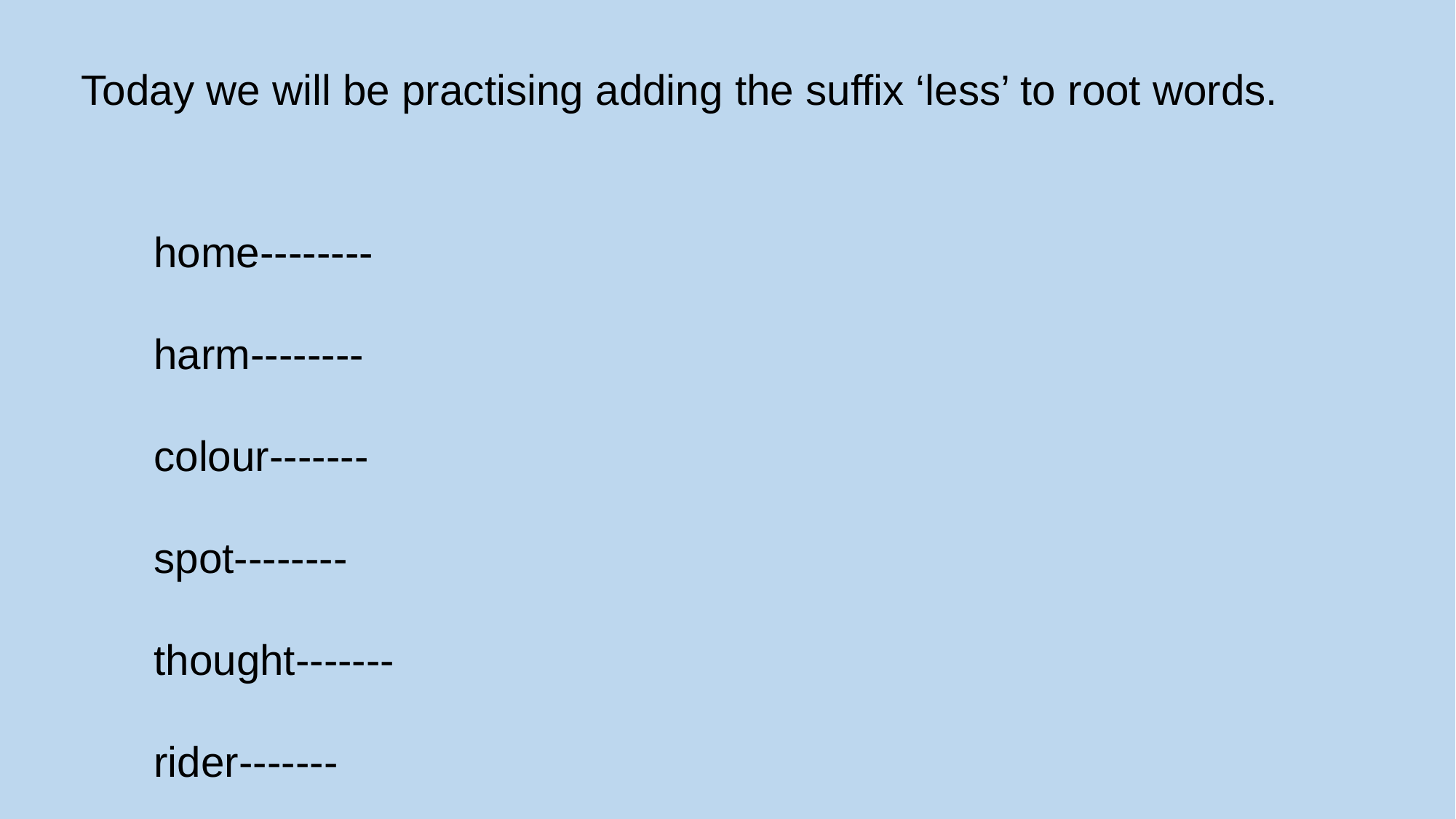

Today we will be practising adding the suffix ‘less’ to root words.
home--------

harm--------

colour-------

spot--------

thought-------

rider-------